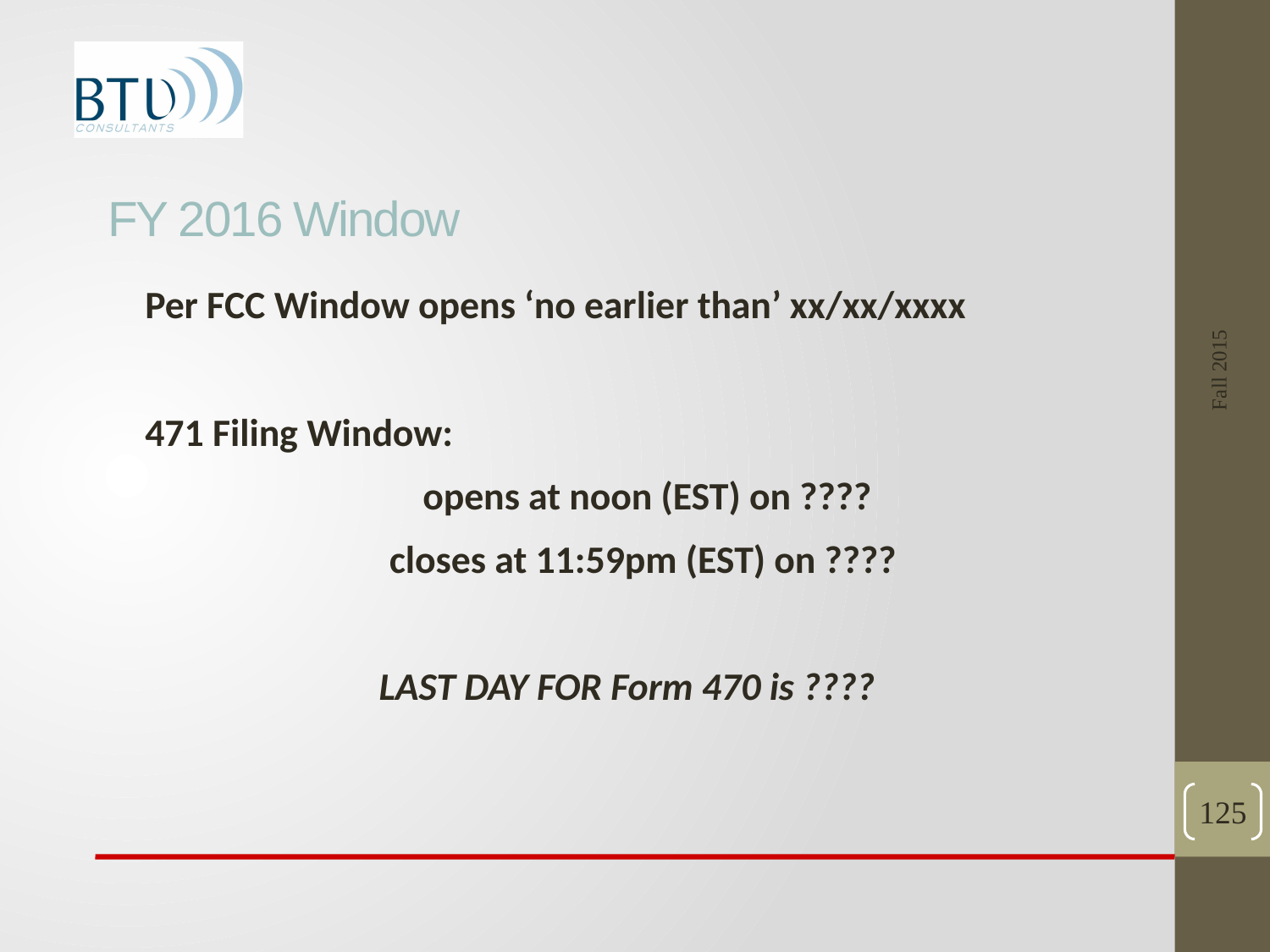

# FY 2016 Window
Fall 2015
Per FCC Window opens ‘no earlier than’ xx/xx/xxxx

471 Filing Window:
	 opens at noon (EST) on ????
	closes at 11:59pm (EST) on ????

LAST DAY FOR Form 470 is ????
125